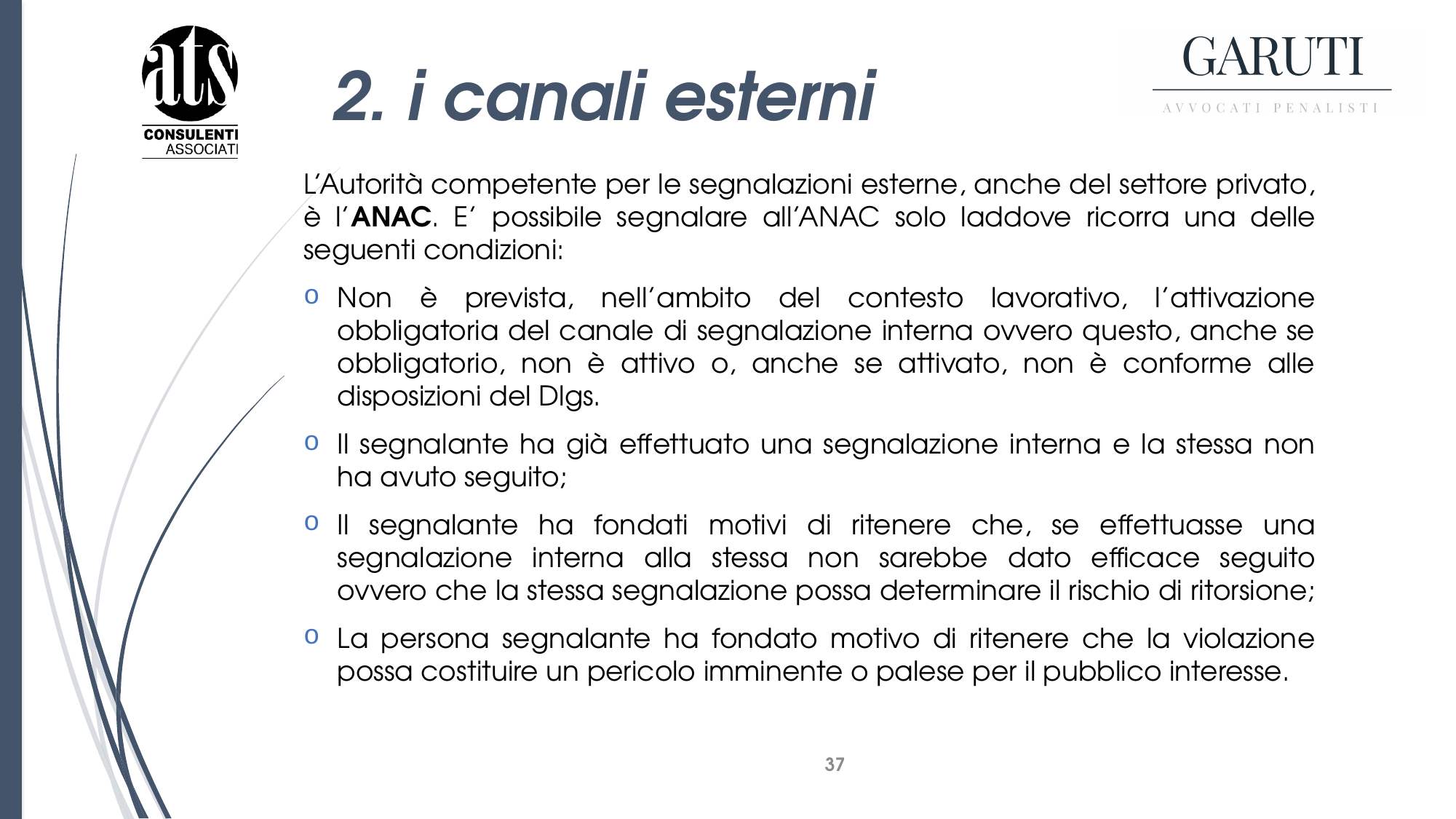

# 2. i canali esterni
L’Autorità competente per le segnalazioni esterne, anche del settore privato, è l’ANAC. E’ possibile segnalare all’ANAC solo laddove ricorra una delle seguenti condizioni:
Non è prevista, nell’ambito del contesto lavorativo, l’attivazione obbligatoria del canale di segnalazione interna ovvero questo, anche se obbligatorio, non è attivo o, anche se attivato, non è conforme alle disposizioni del Dlgs.
Il segnalante ha già effettuato una segnalazione interna e la stessa non ha avuto seguito;
Il segnalante ha fondati motivi di ritenere che, se effettuasse una segnalazione interna alla stessa non sarebbe dato efficace seguito ovvero che la stessa segnalazione possa determinare il rischio di ritorsione;
La persona segnalante ha fondato motivo di ritenere che la violazione possa costituire un pericolo imminente o palese per il pubblico interesse.

37